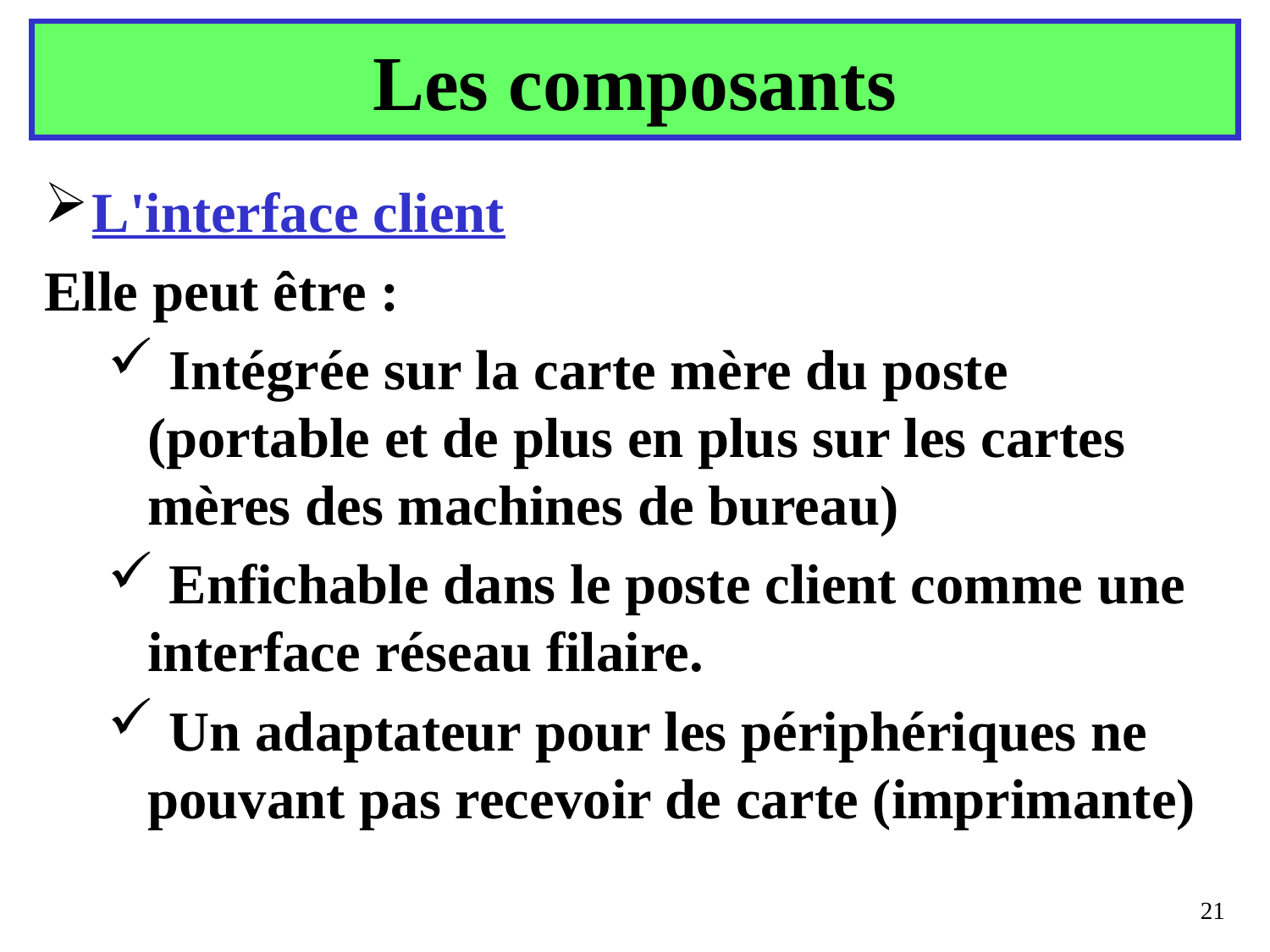

# Les composants
L'interface client
Elle peut être :
 Intégrée sur la carte mère du poste (portable et de plus en plus sur les cartes mères des machines de bureau)
 Enfichable dans le poste client comme une interface réseau filaire.
 Un adaptateur pour les périphériques ne pouvant pas recevoir de carte (imprimante)
21